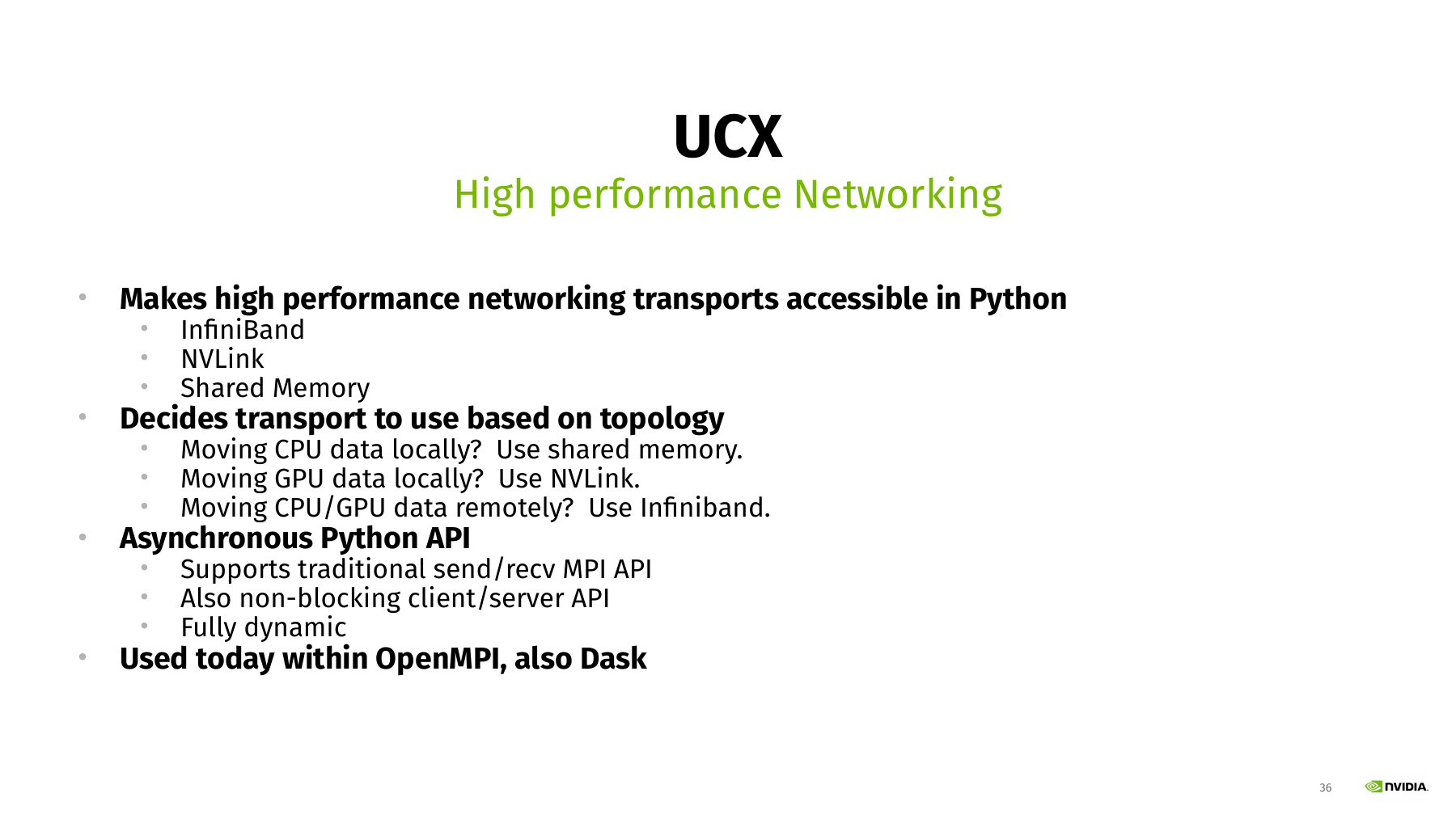

# UCX
High performance Networking
Makes high performance networking transports accessible in Python
InfiniBand
NVLink
Shared Memory
Decides transport to use based on topology
Moving CPU data locally?  Use shared memory.
Moving GPU data locally?  Use NVLink.
Moving CPU/GPU data remotely?  Use Infiniband.
Asynchronous Python API
Supports traditional send/recv MPI API
Also non-blocking client/server API
Fully dynamic
Used today within OpenMPI, also Dask